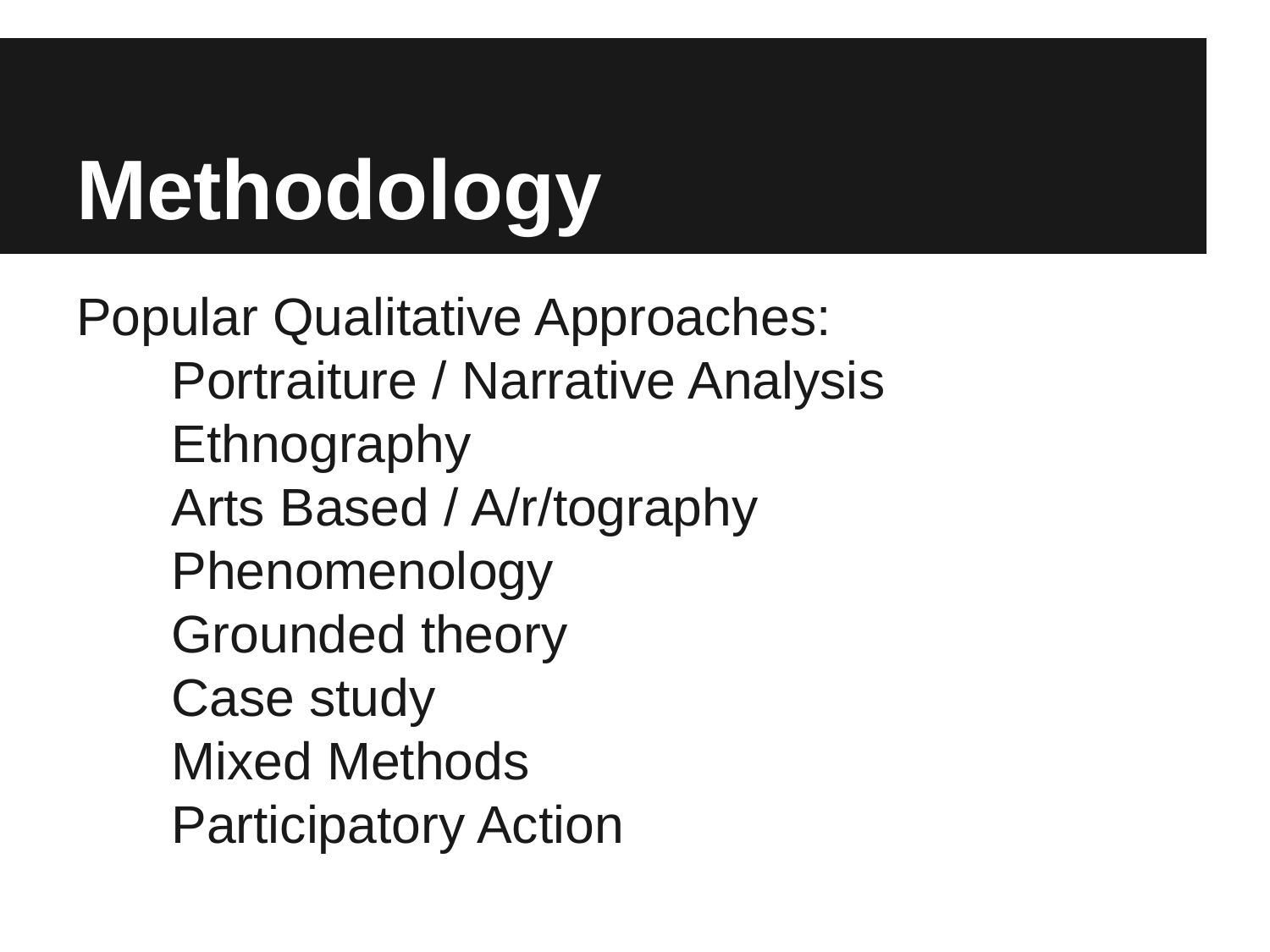

# Methodology
Popular Qualitative Approaches:
Portraiture / Narrative Analysis
Ethnography
Arts Based / A/r/tography
Phenomenology
Grounded theory
Case study
Mixed Methods
Participatory Action